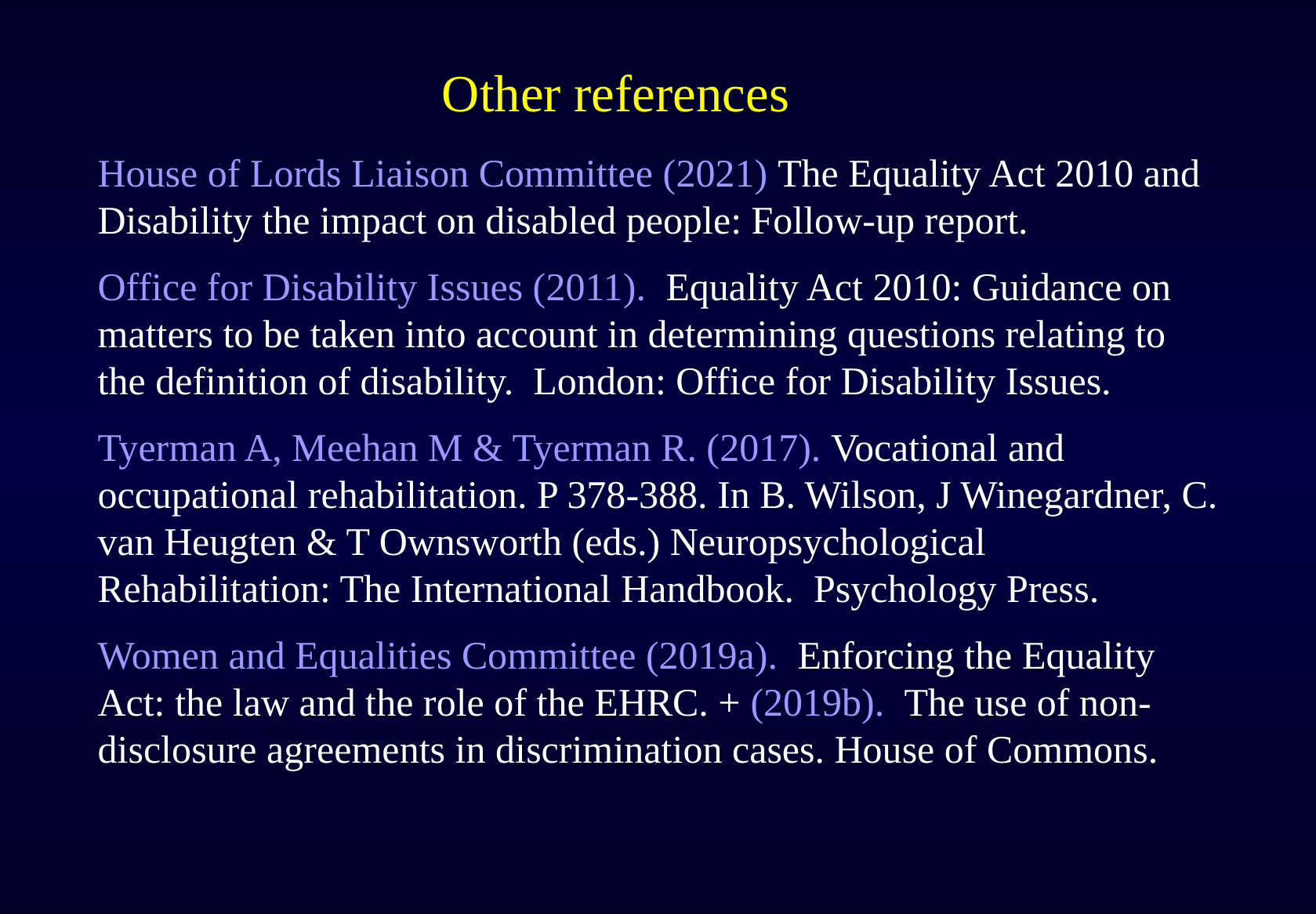

# Other references
House of Lords Liaison Committee (2021) The Equality Act 2010 and Disability the impact on disabled people: Follow-up report.
Office for Disability Issues (2011).  Equality Act 2010: Guidance on matters to be taken into account in determining questions relating to the definition of disability.  London: Office for Disability Issues.
Tyerman A, Meehan M & Tyerman R. (2017). Vocational and occupational rehabilitation. P 378-388. In B. Wilson, J Winegardner, C. van Heugten & T Ownsworth (eds.) Neuropsychological Rehabilitation: The International Handbook.  Psychology Press.
Women and Equalities Committee (2019a).  Enforcing the Equality Act: the law and the role of the EHRC. + (2019b).  The use of non-disclosure agreements in discrimination cases. House of Commons.